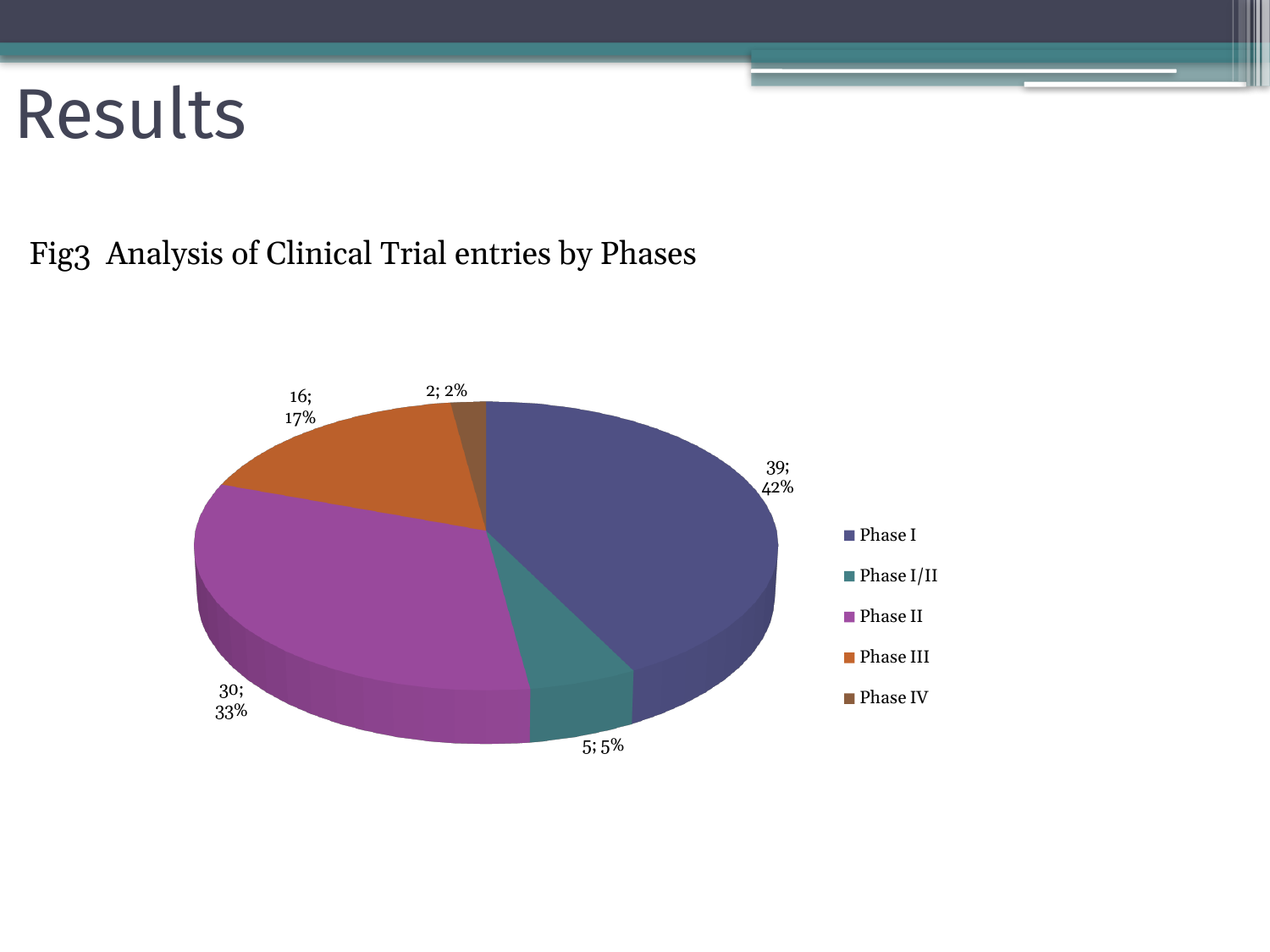

# Results
Fig3  Analysis of Clinical Trial entries by Phases

[unsupported chart]